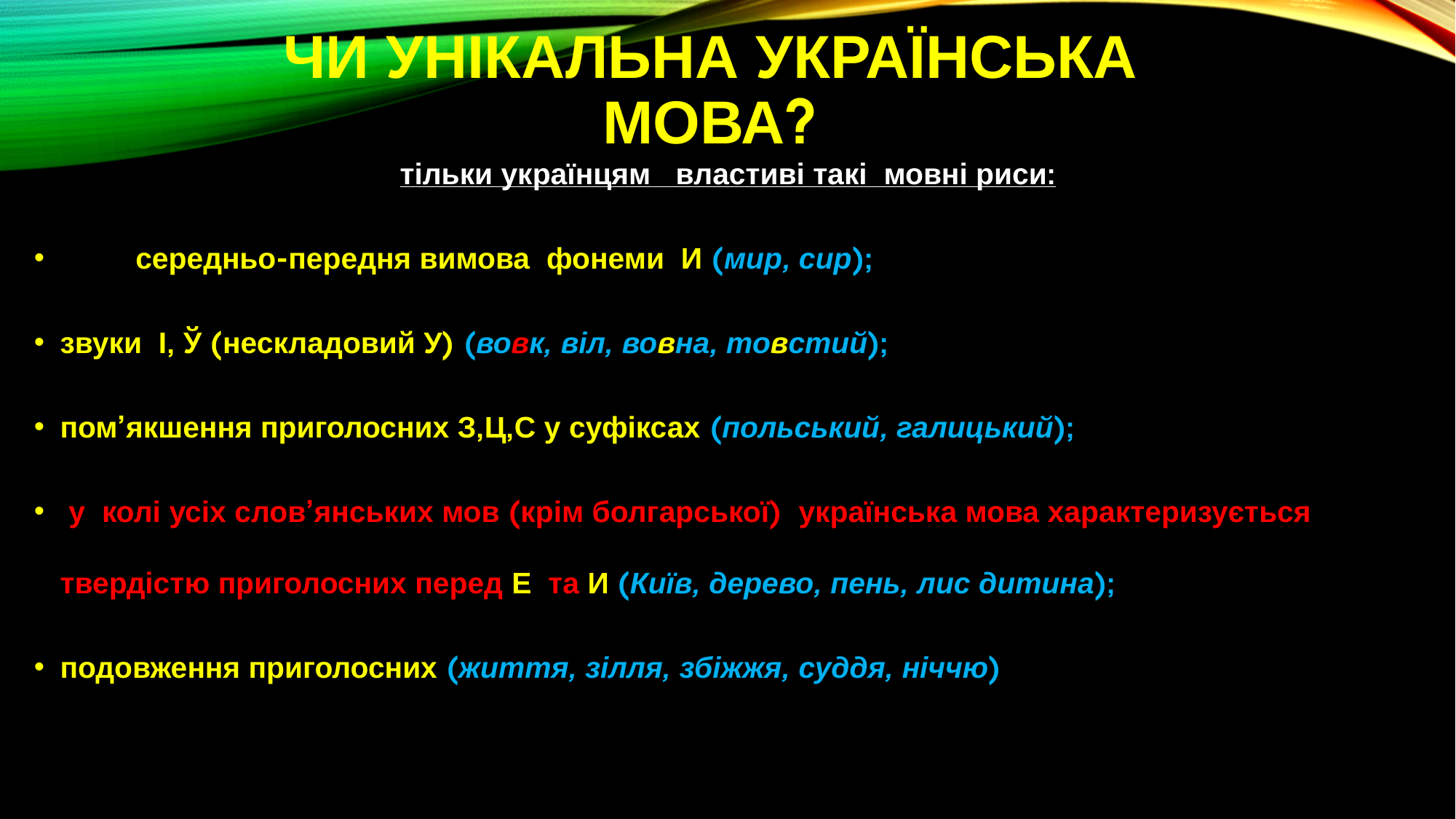

# Чи унікальна українська мова?
	тільки українцям   властиві такі  мовні риси:
         середньо-передня вимова  фонеми  И (мир, сир);
	звуки  І, Ў (нескладовий У) (вовк, віл, вовна, товстий);
	пом’якшення приголосних З,Ц,С у суфіксах (польський, галицький);
 у  колі усіх слов’янських мов (крім болгарської)  українська мова характеризується твердістю приголосних перед Е  та И (Київ, дерево, пень, лис дитина);
	подовження приголосних (життя, зілля, збіжжя, суддя, ніччю)